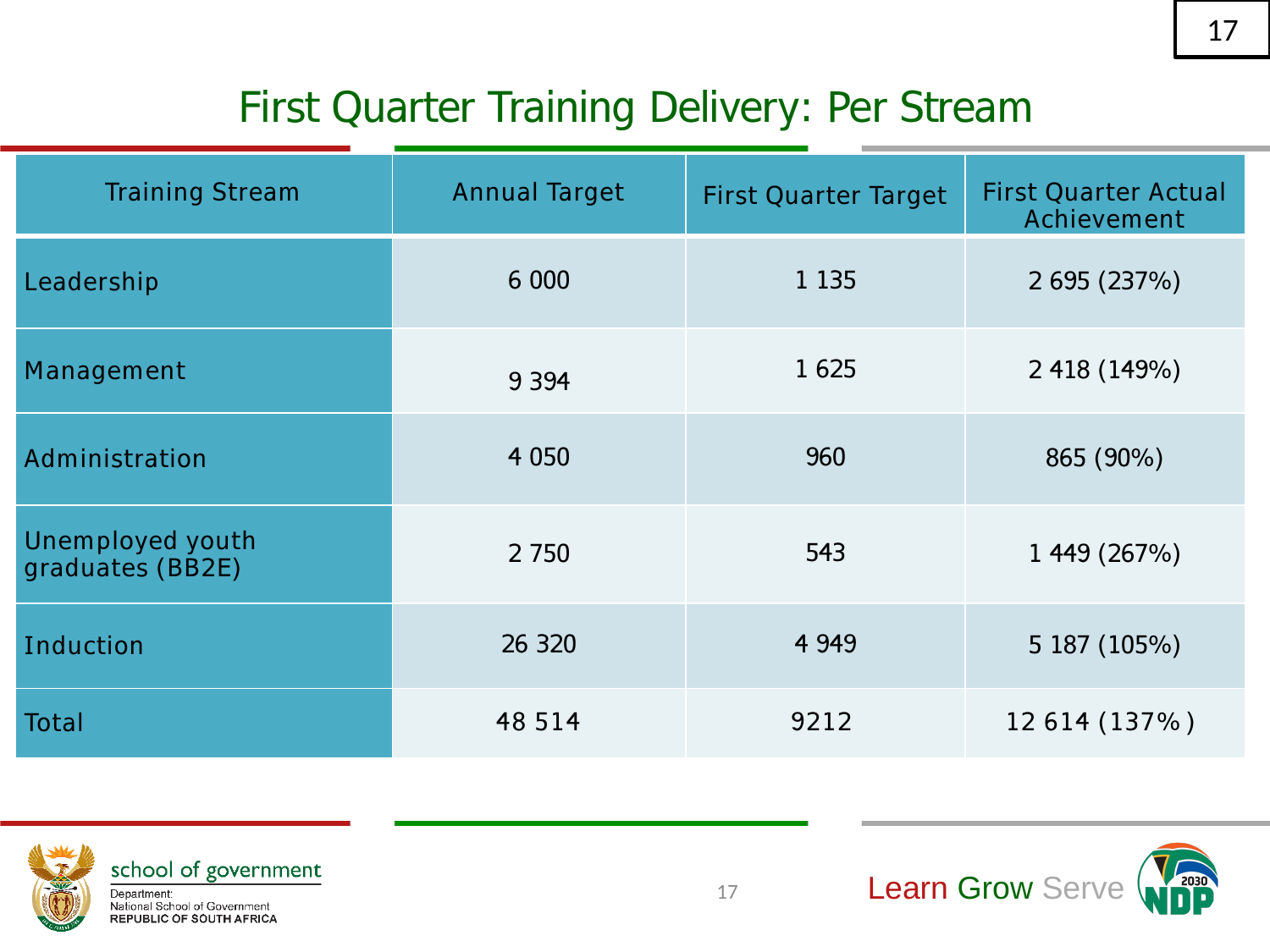

17
# First Quarter Training Delivery: Per Stream
| Training Stream | Annual Target | First Quarter Target | First Quarter Actual Achievement |
| --- | --- | --- | --- |
| Leadership | 6 000 | 1 135 | 2 695 (237%) |
| Management | 9 394 | 1 625 | 2 418 (149%) |
| Administration | 4 050 | 960 | 865 (90%) |
| Unemployed youth graduates (BB2E) | 2 750 | 543 | 1 449 (267%) |
| Induction | 26 320 | 4 949 | 5 187 (105%) |
| Total | 48 514 | 9212 | 12 614 (137%) |
17